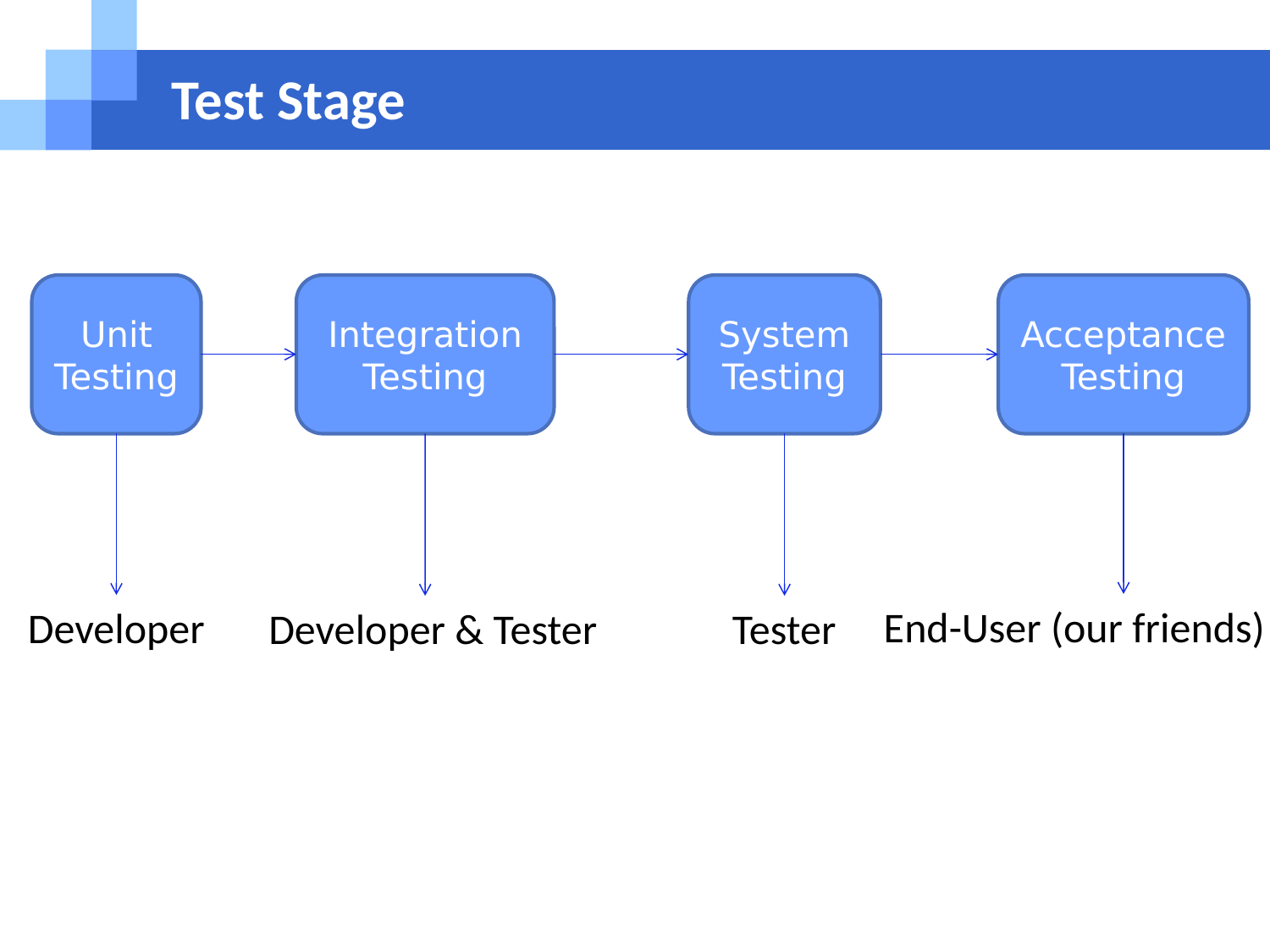

# Test Stage
Unit Testing
Integration Testing
System Testing
Acceptance Testing
End-User (our friends)
Developer
     Developer & Tester
Tester
Regssion Testing